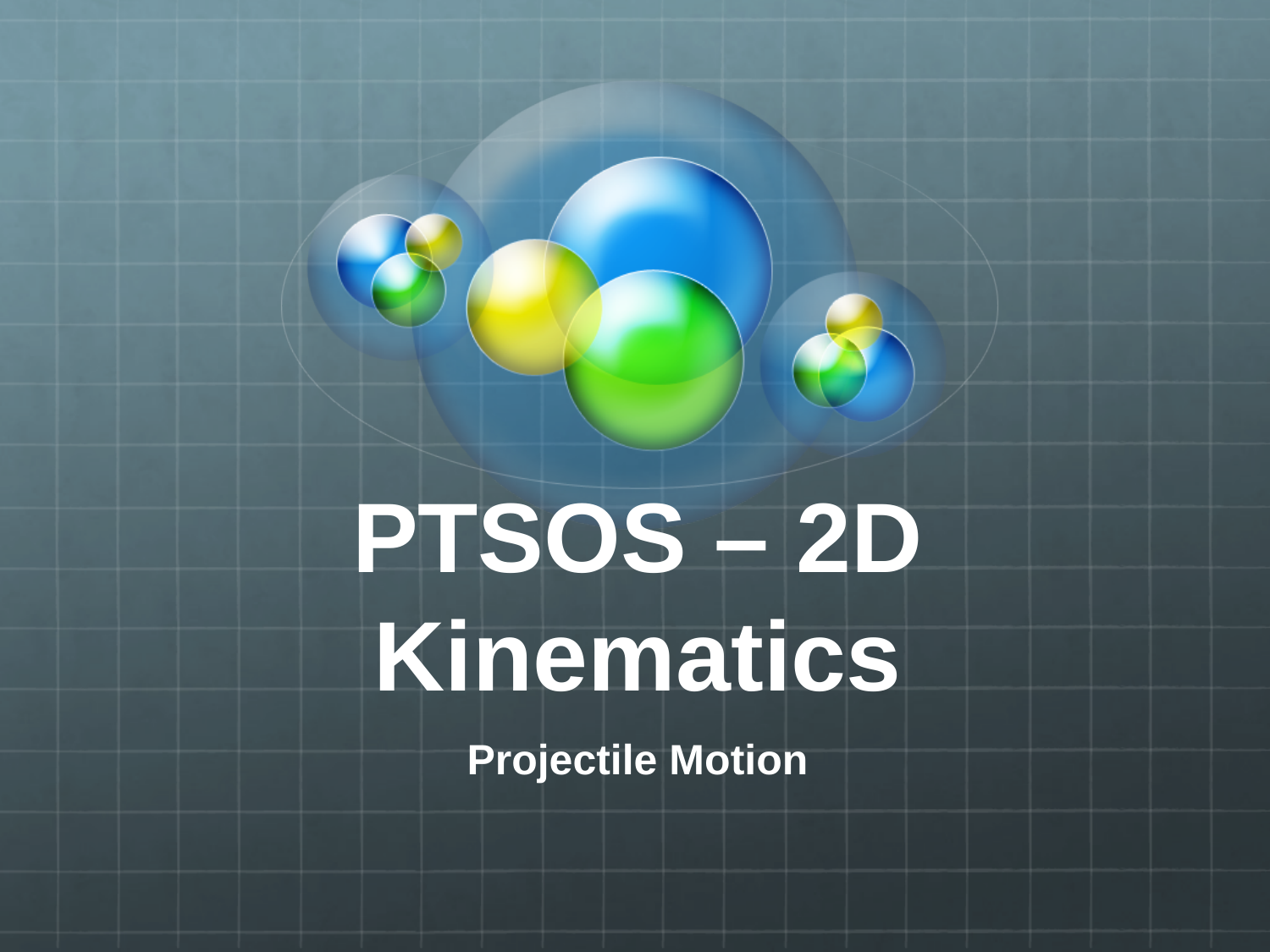

# PTSOS – 2D Kinematics
Projectile Motion